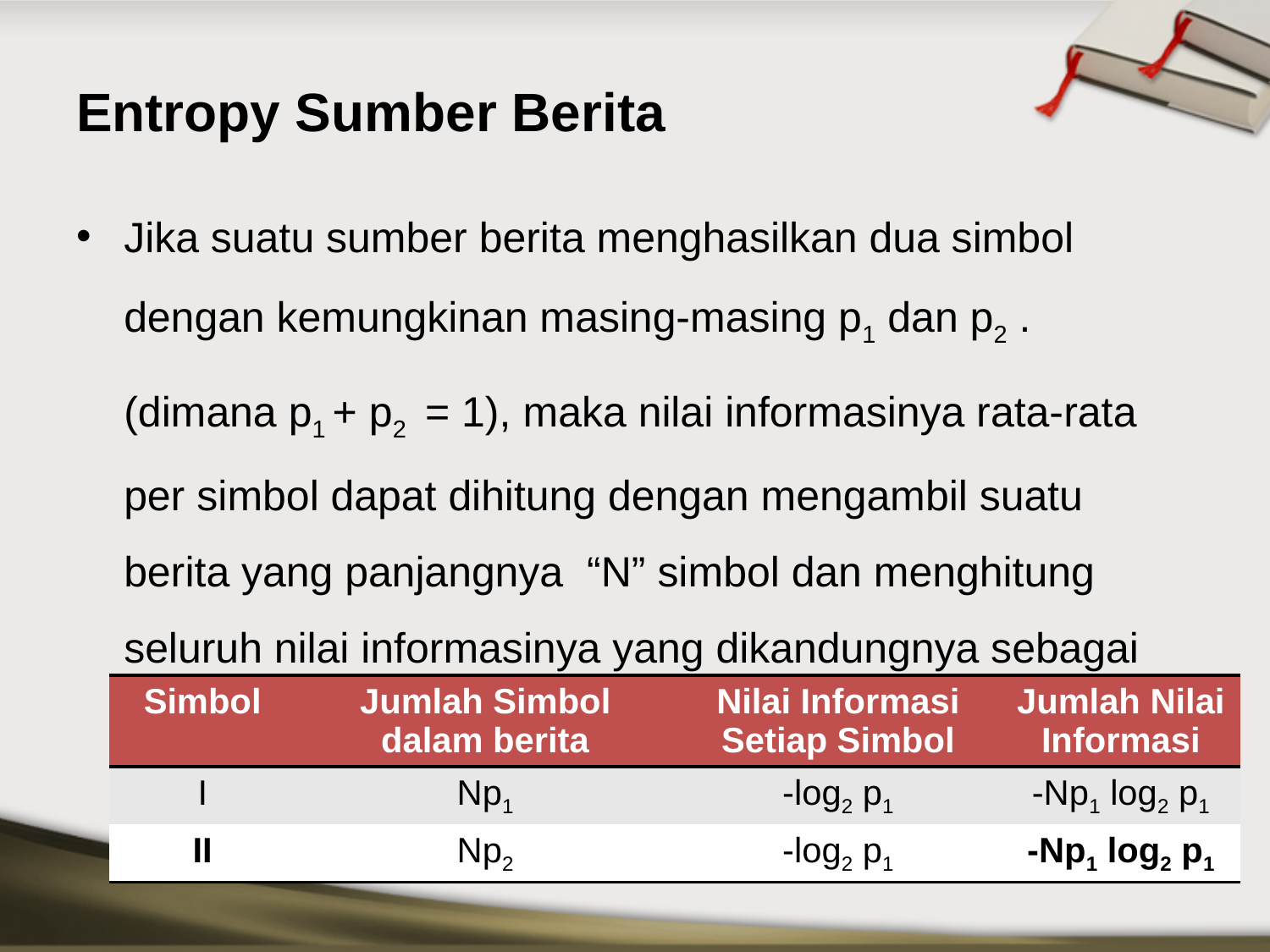

# Entropy Sumber Berita
Jika suatu sumber berita menghasilkan dua simbol dengan kemungkinan masing-masing p1 dan p2 .
	(dimana p1 + p2  = 1), maka nilai informasinya rata-rata per simbol dapat dihitung dengan mengambil suatu berita yang panjangnya  “N” simbol dan menghitung seluruh nilai informasinya yang dikandungnya sebagai berikut:

| Simbol | Jumlah Simbol dalam berita | Nilai Informasi Setiap Simbol | Jumlah Nilai Informasi |
| --- | --- | --- | --- |
| I | Np1 | -log2 p1 | -Np1 log2 p1 |
| II | Np2 | -log2 p1 | -Np1 log2 p1 |